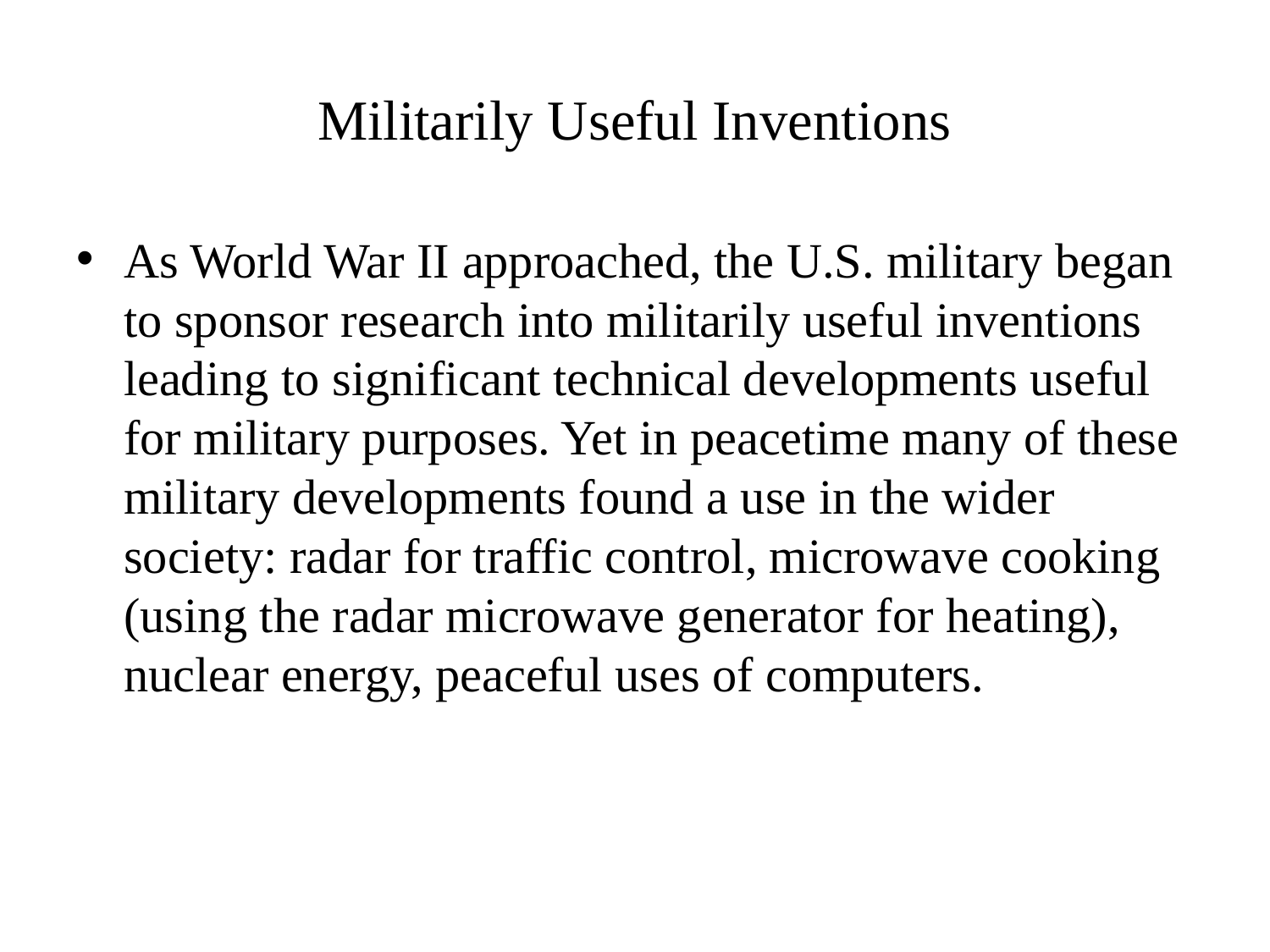

# Militarily Useful Inventions
As World War II approached, the U.S. military began to sponsor research into militarily useful inventions leading to significant technical developments useful for military purposes. Yet in peacetime many of these military developments found a use in the wider society: radar for traffic control, microwave cooking (using the radar microwave generator for heating), nuclear energy, peaceful uses of computers.